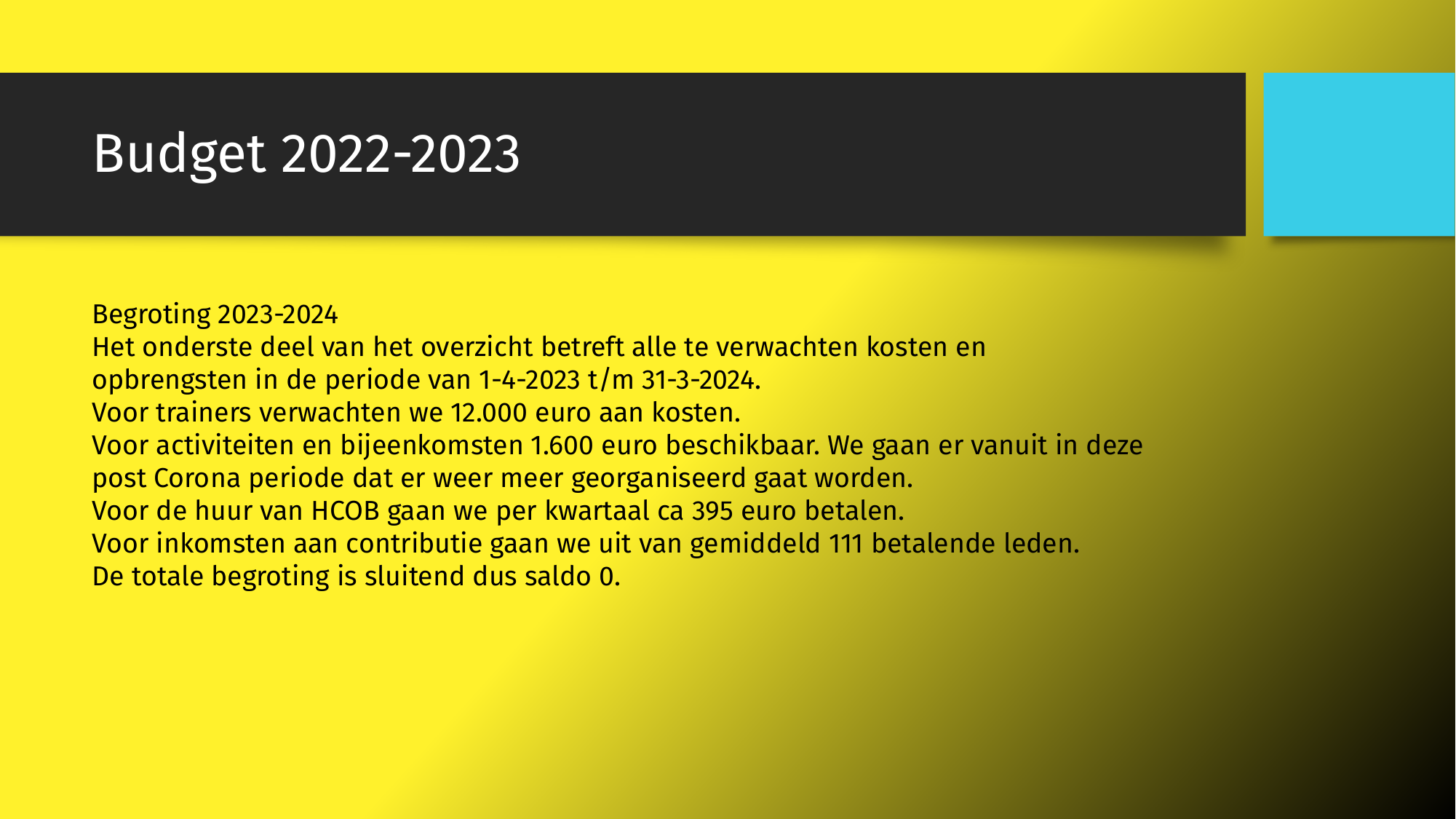

# Budget 2022-2023
Begroting 2023-2024
Het onderste deel van het overzicht betreft alle te verwachten kosten en opbrengsten in de periode van 1-4-2023 t/m 31-3-2024.
Voor trainers verwachten we 12.000 euro aan kosten.
Voor activiteiten en bijeenkomsten 1.600 euro beschikbaar. We gaan er vanuit in deze post Corona periode dat er weer meer georganiseerd gaat worden.
Voor de huur van HCOB gaan we per kwartaal ca 395 euro betalen.
Voor inkomsten aan contributie gaan we uit van gemiddeld 111 betalende leden.
De totale begroting is sluitend dus saldo 0.